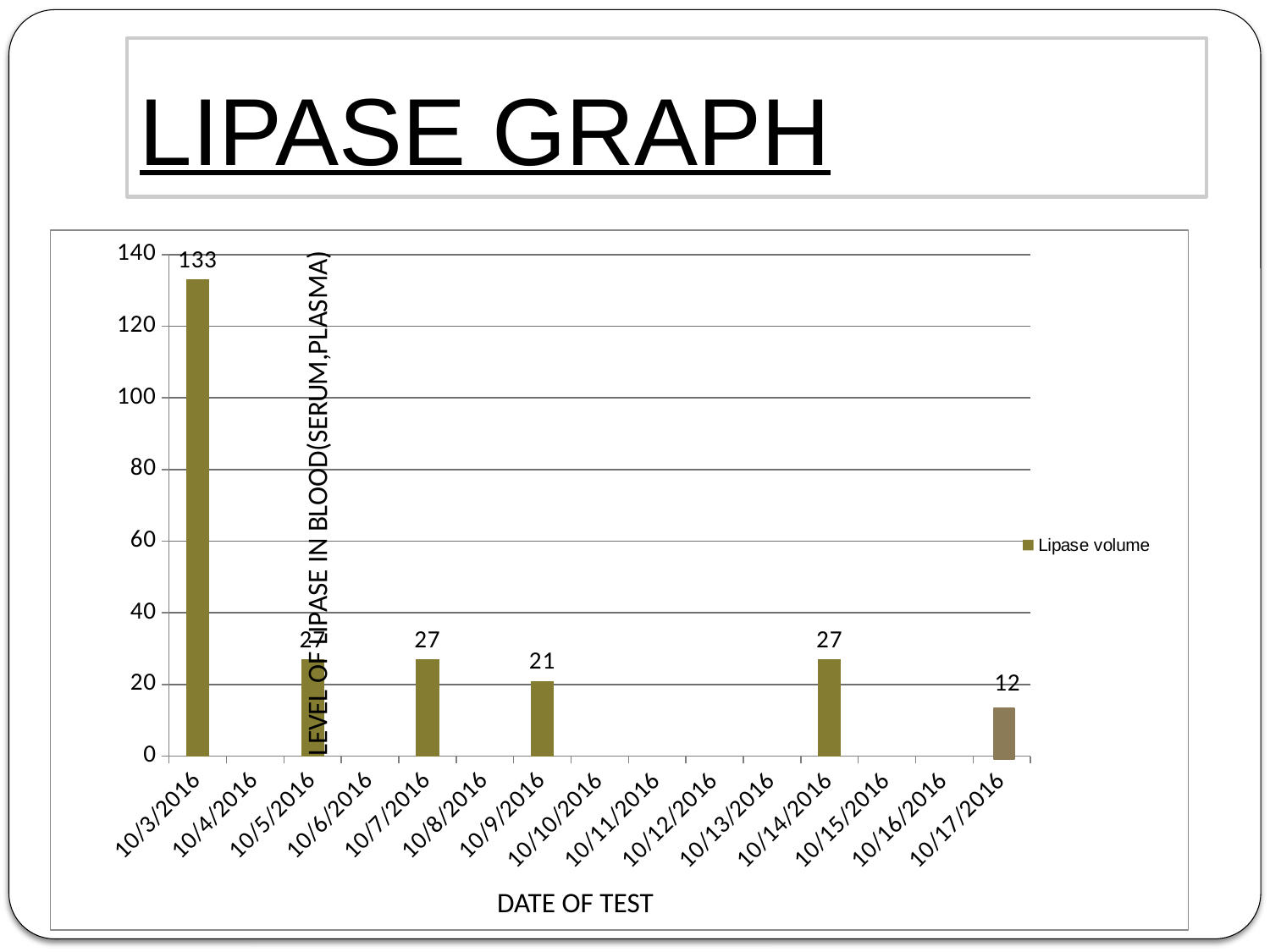

# LIPASE GRAPH

### Chart

| Category | Lipase volume |
|---|---|
| 42646 | 133.0 |
| 42648 | 27.0 |
| 42650 | 27.0 |
| 42652 | 21.0 |
| 42657 | 27.0 |
DATE OF TEST